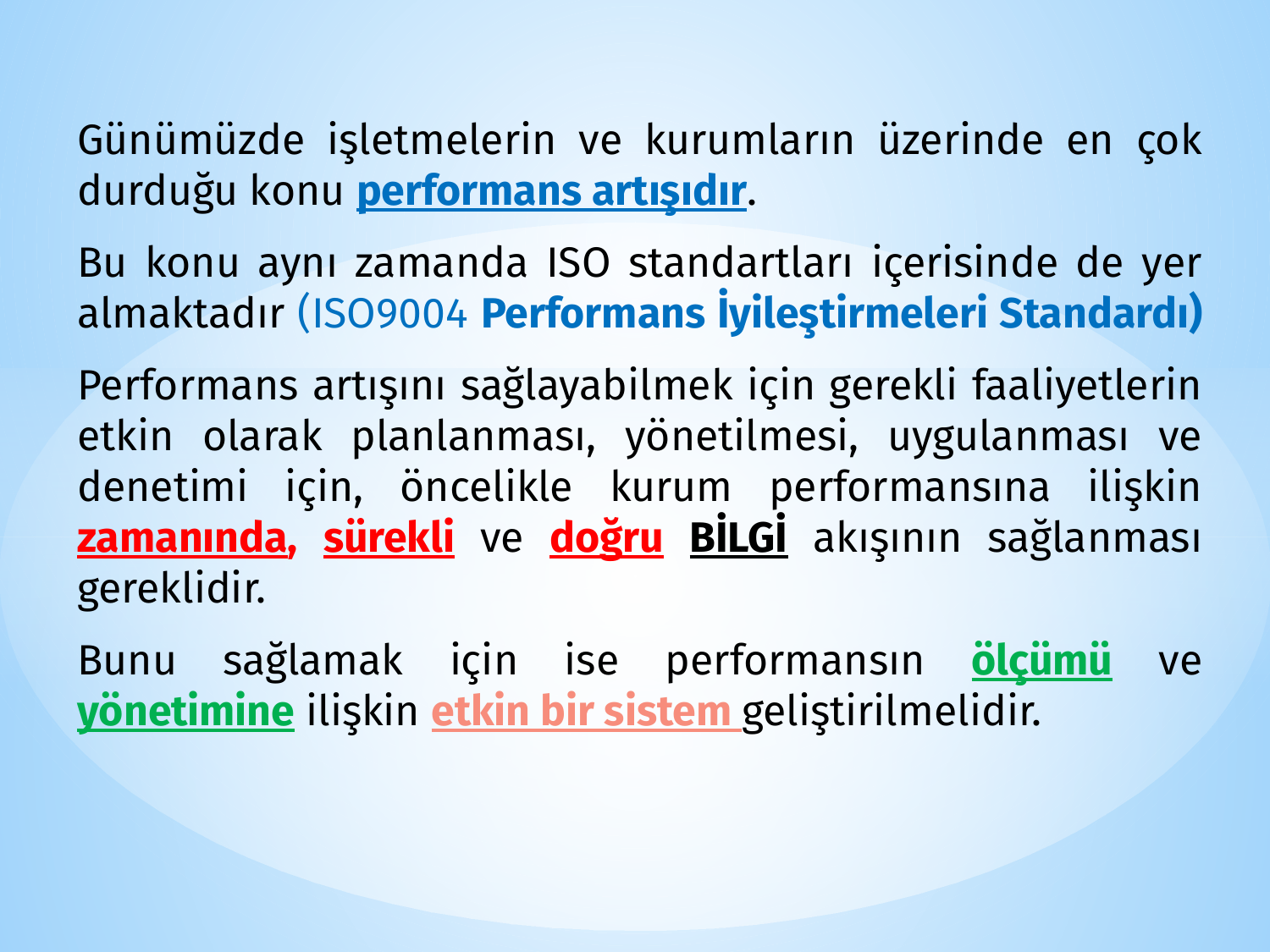

Günümüzde işletmelerin ve kurumların üzerinde en çok durduğu konu performans artışıdır.
Bu konu aynı zamanda ISO standartları içerisinde de yer almaktadır (ISO9004 Performans İyileştirmeleri Standardı)
Performans artışını sağlayabilmek için gerekli faaliyetlerin etkin olarak planlanması, yönetilmesi, uygulanması ve denetimi için, öncelikle kurum performansına ilişkin zamanında, sürekli ve doğru BİLGİ akışının sağlanması gereklidir.
Bunu sağlamak için ise performansın ölçümü ve yönetimine ilişkin etkin bir sistem geliştirilmelidir.